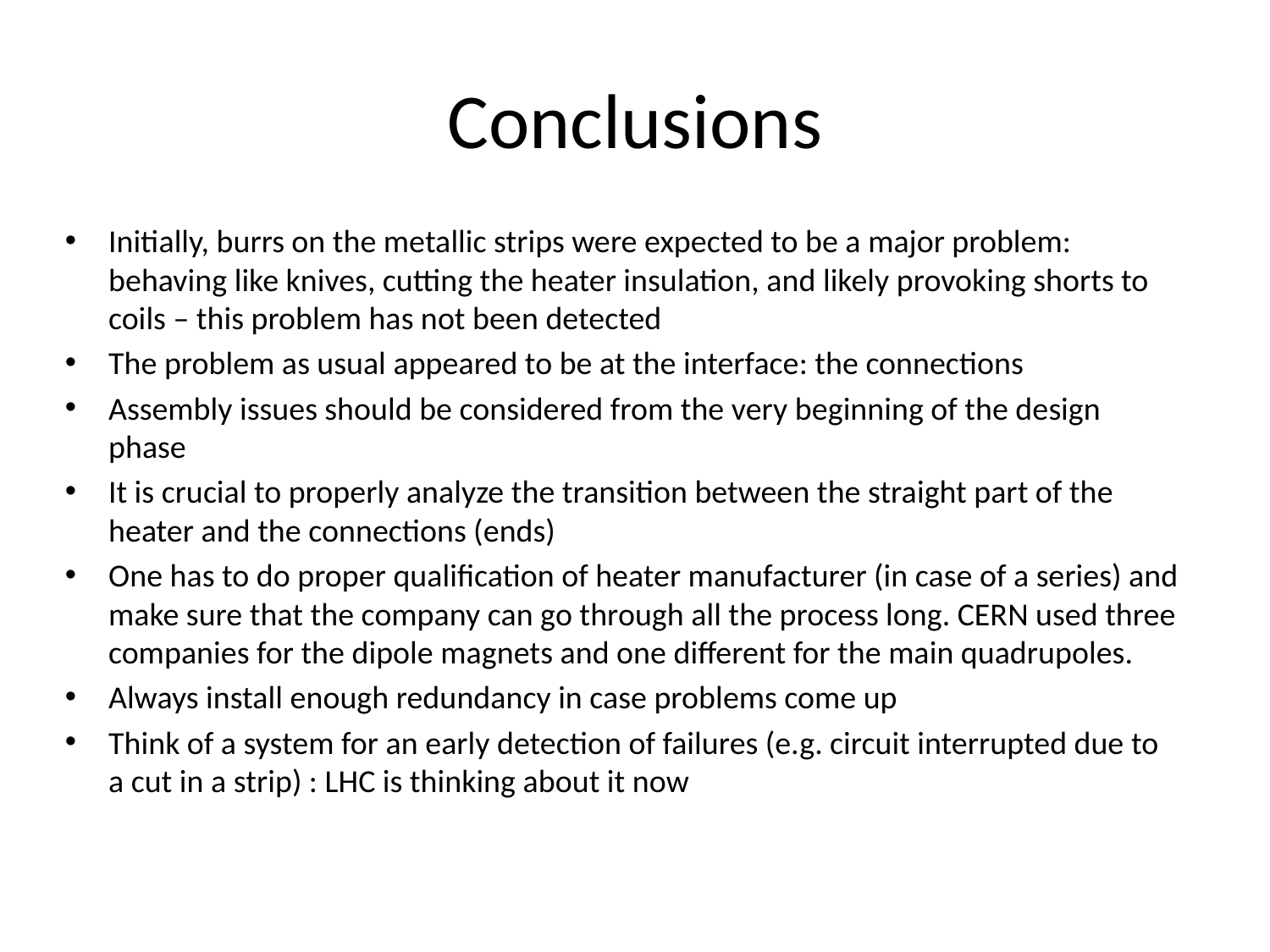

# Conclusions
Initially, burrs on the metallic strips were expected to be a major problem: behaving like knives, cutting the heater insulation, and likely provoking shorts to coils – this problem has not been detected
The problem as usual appeared to be at the interface: the connections
Assembly issues should be considered from the very beginning of the design phase
It is crucial to properly analyze the transition between the straight part of the heater and the connections (ends)
One has to do proper qualification of heater manufacturer (in case of a series) and make sure that the company can go through all the process long. CERN used three companies for the dipole magnets and one different for the main quadrupoles.
Always install enough redundancy in case problems come up
Think of a system for an early detection of failures (e.g. circuit interrupted due to a cut in a strip) : LHC is thinking about it now